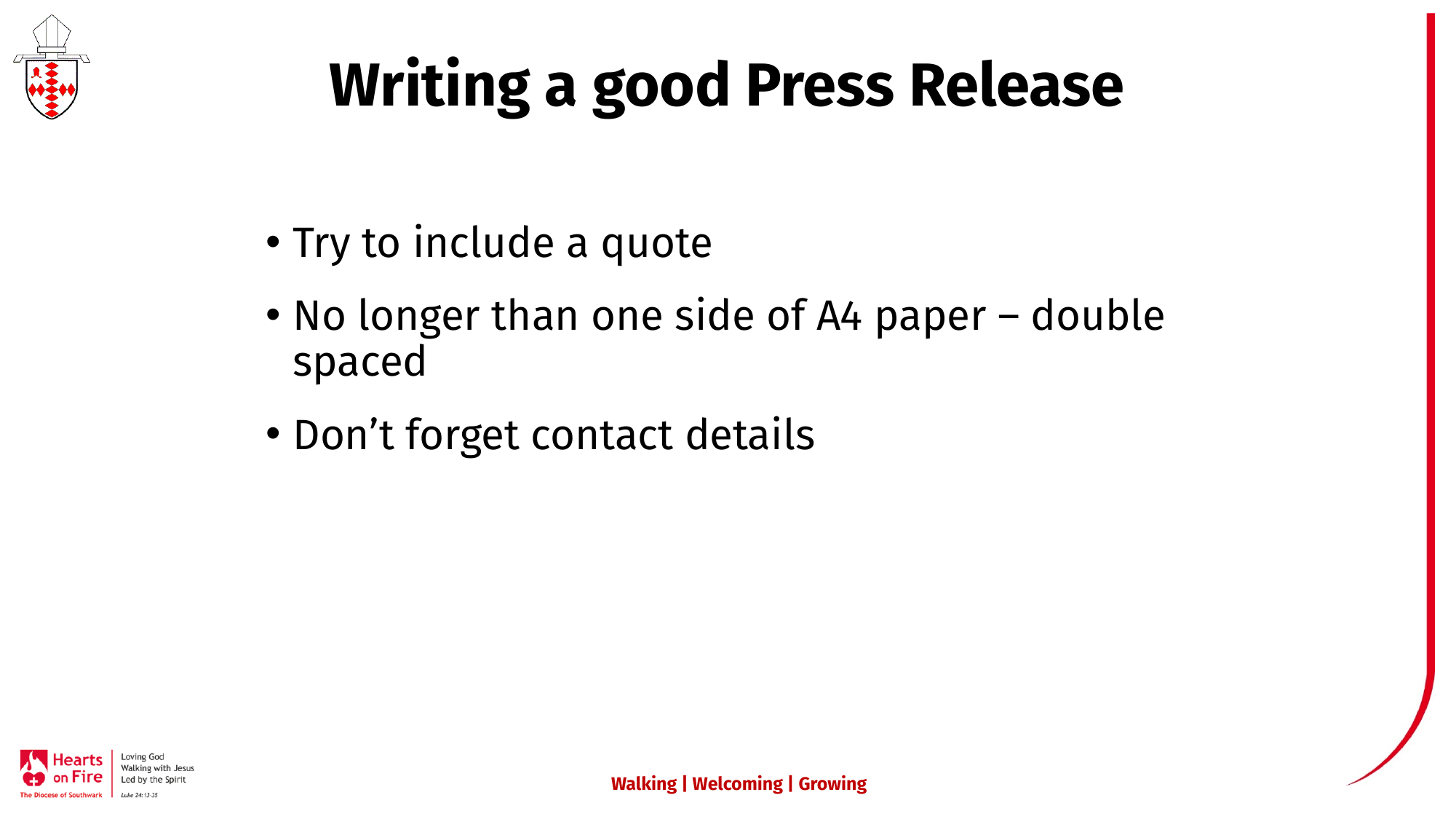

# Writing a good Press Release

Try to include a quote
No longer than one side of A4 paper – double spaced
Don’t forget contact details